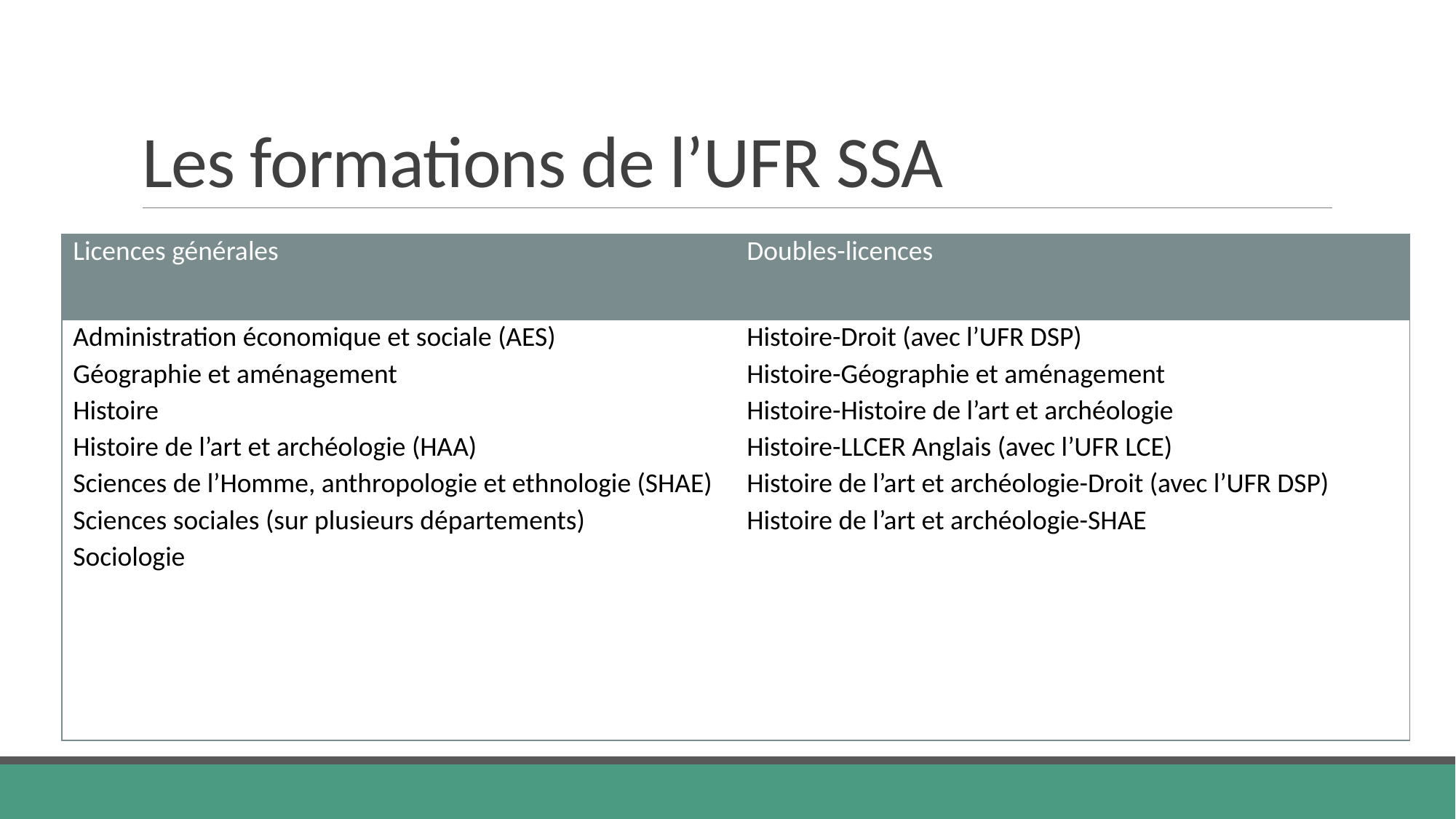

# Les formations de l’UFR SSA
| Licences générales | Doubles-licences |
| --- | --- |
| Administration économique et sociale (AES) Géographie et aménagement Histoire Histoire de l’art et archéologie (HAA) Sciences de l’Homme, anthropologie et ethnologie (SHAE) Sciences sociales (sur plusieurs départements) Sociologie | Histoire-Droit (avec l’UFR DSP) Histoire-Géographie et aménagement Histoire-Histoire de l’art et archéologie Histoire-LLCER Anglais (avec l’UFR LCE) Histoire de l’art et archéologie-Droit (avec l’UFR DSP) Histoire de l’art et archéologie-SHAE |